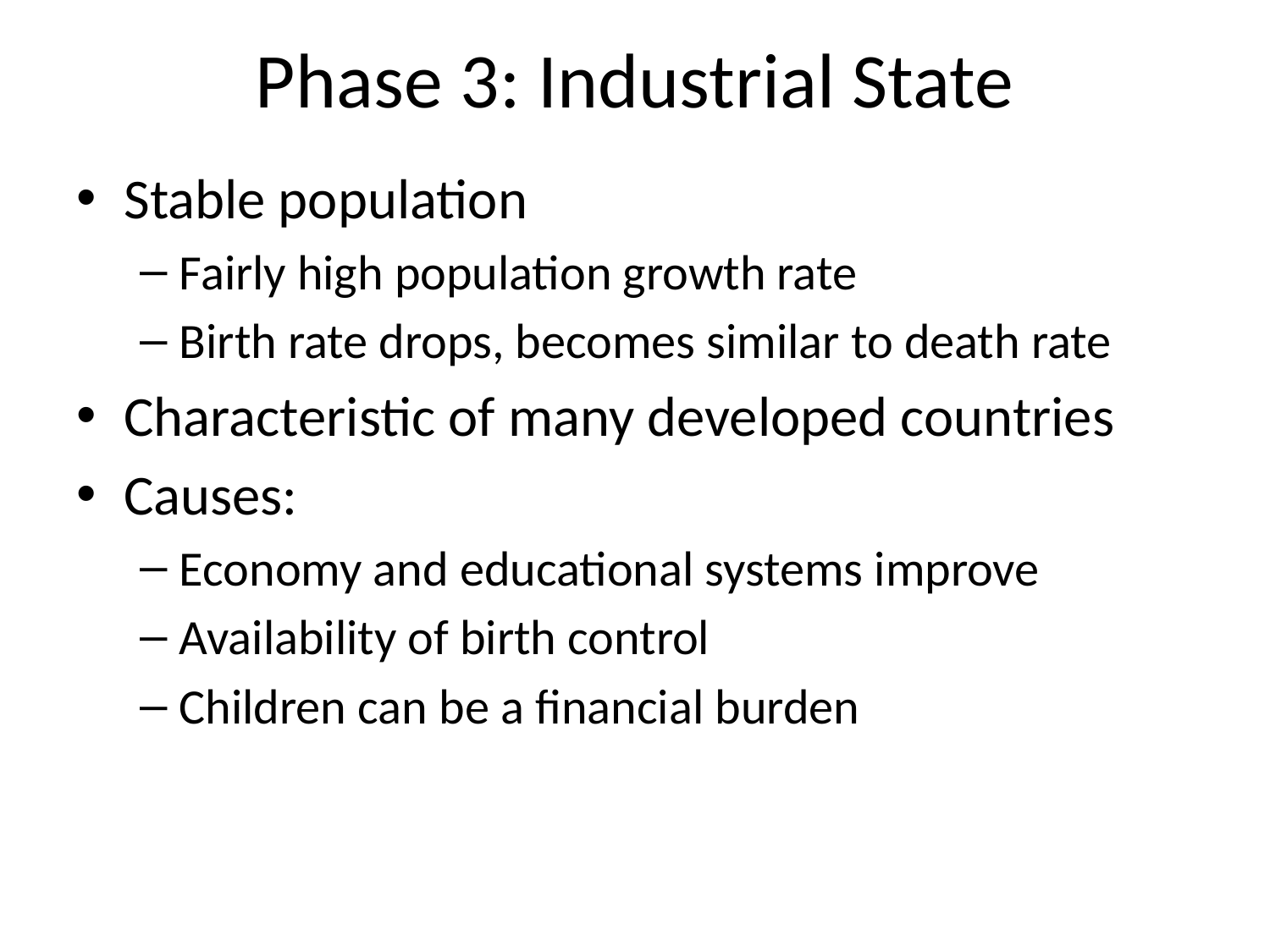

# Phase 3: Industrial State
Stable population
Fairly high population growth rate
Birth rate drops, becomes similar to death rate
Characteristic of many developed countries
Causes:
Economy and educational systems improve
Availability of birth control
Children can be a financial burden